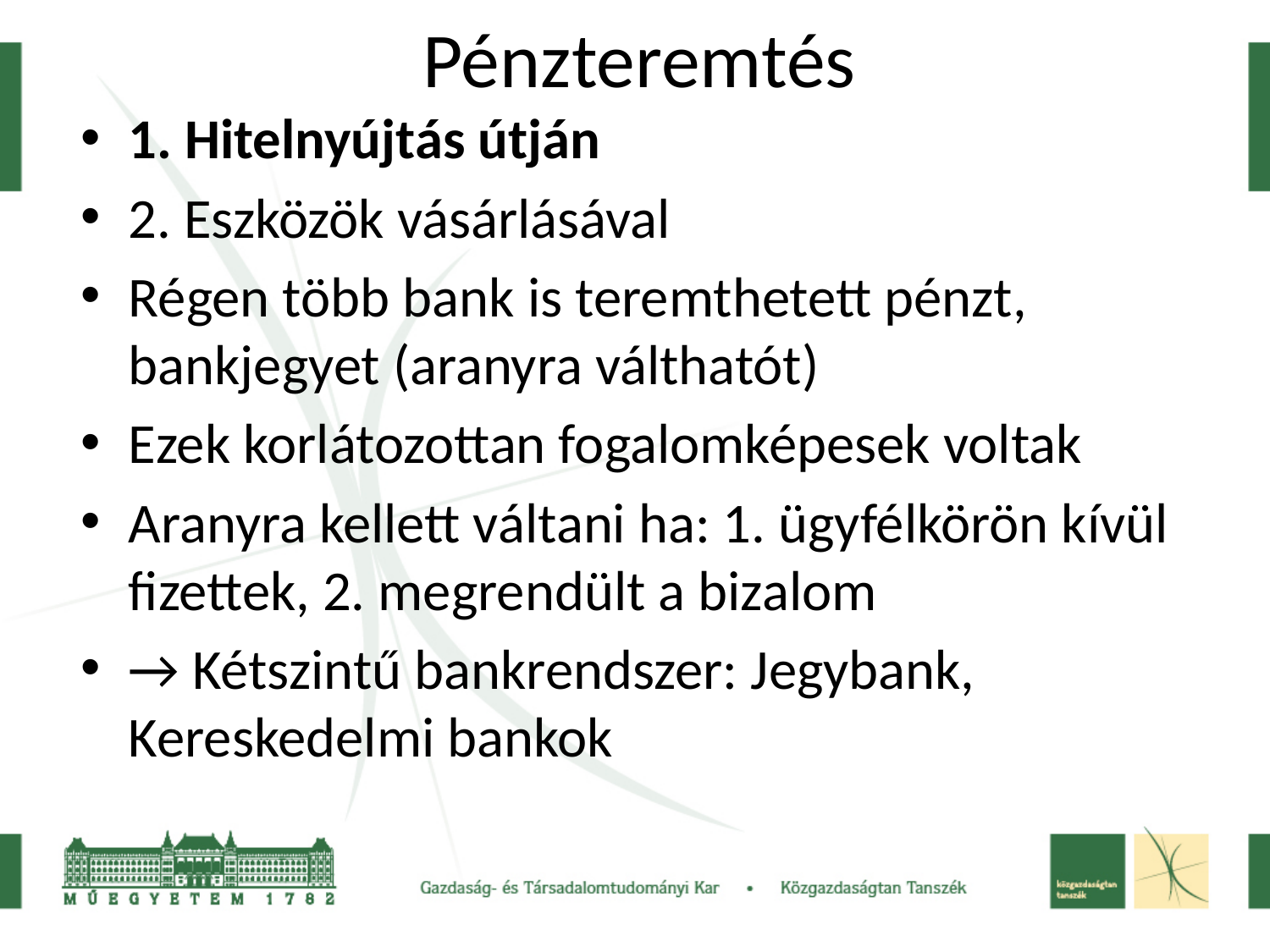

# Pénzteremtés
1. Hitelnyújtás útján
2. Eszközök vásárlásával
Régen több bank is teremthetett pénzt, bankjegyet (aranyra válthatót)
Ezek korlátozottan fogalomképesek voltak
Aranyra kellett váltani ha: 1. ügyfélkörön kívül fizettek, 2. megrendült a bizalom
→ Kétszintű bankrendszer: Jegybank, Kereskedelmi bankok